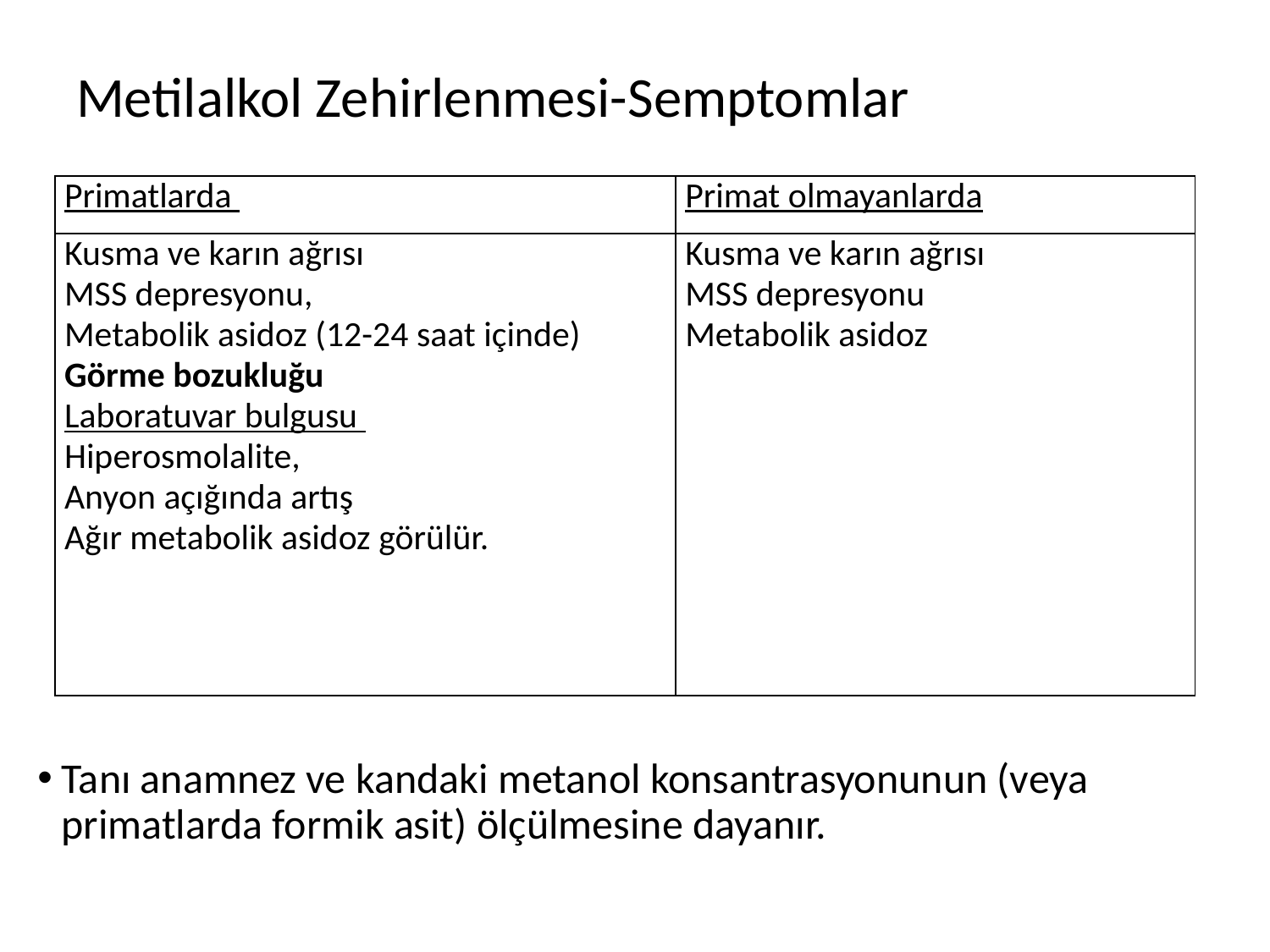

# Metilalkol Zehirlenmesi-Semptomlar

Tanı anamnez ve kandaki metanol konsantrasyonunun (veya primatlarda formik asit) ölçülmesine dayanır.
| Primatlarda | Primat olmayanlarda |
| --- | --- |
| Kusma ve karın ağrısı MSS depresyonu, Metabolik asidoz (12-24 saat içinde) Görme bozukluğu Laboratuvar bulgusu Hiperosmolalite, Anyon açığında artış Ağır metabolik asidoz görülür. | Kusma ve karın ağrısı MSS depresyonu Metabolik asidoz |